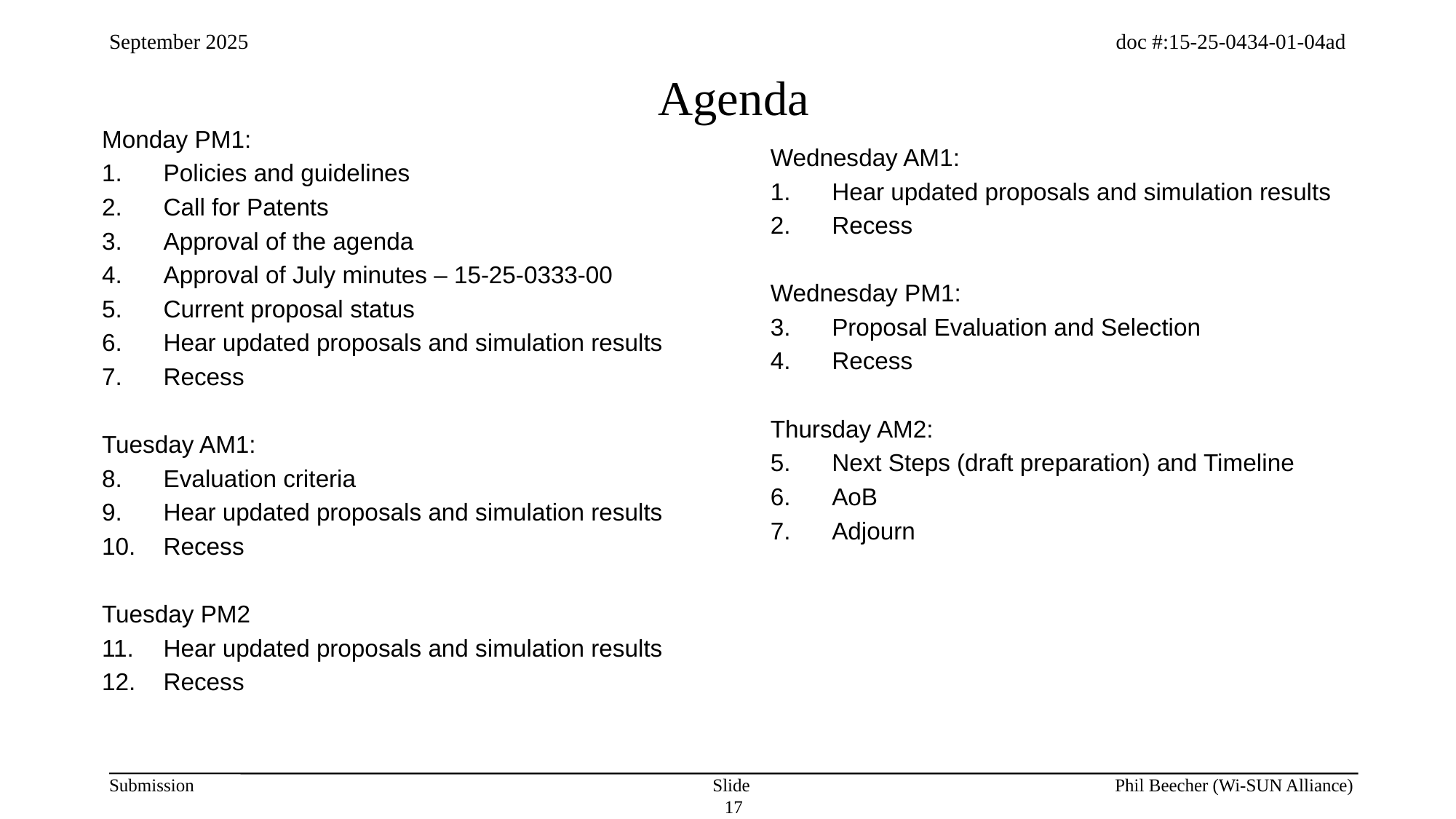

# Agenda
Monday PM1:
Policies and guidelines
Call for Patents
Approval of the agenda
Approval of July minutes – 15-25-0333-00
Current proposal status
Hear updated proposals and simulation results
Recess

Tuesday AM1:
Evaluation criteria
Hear updated proposals and simulation results
Recess

Tuesday PM2
Hear updated proposals and simulation results
Recess

Wednesday AM1:
Hear updated proposals and simulation results
Recess

Wednesday PM1:
Proposal Evaluation and Selection
Recess

Thursday AM2:
Next Steps (draft preparation) and Timeline
AoB
Adjourn

Slide 17
Phil Beecher (Wi-SUN Alliance)